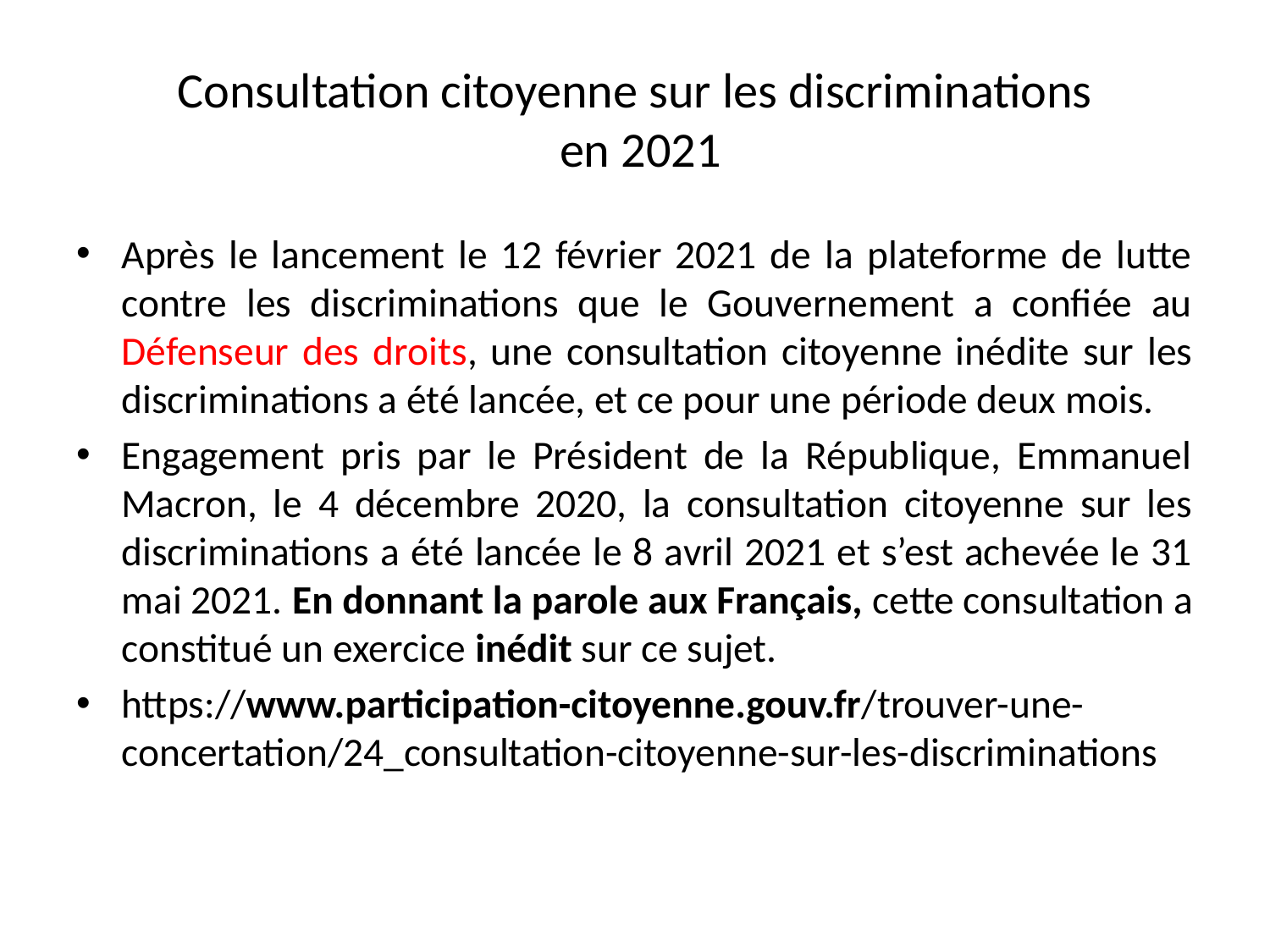

# Consultation citoyenne sur les discriminations en 2021
Après le lancement le 12 février 2021 de la plateforme de lutte contre les discriminations que le Gouvernement a confiée au Défenseur des droits, une consultation citoyenne inédite sur les discriminations a été lancée, et ce pour une période deux mois.
Engagement pris par le Président de la République, Emmanuel Macron, le 4 décembre 2020, la consultation citoyenne sur les discriminations a été lancée le 8 avril 2021 et s’est achevée le 31 mai 2021. En donnant la parole aux Français, cette consultation a constitué un exercice inédit sur ce sujet.
https://www.participation-citoyenne.gouv.fr/trouver-une-concertation/24_consultation-citoyenne-sur-les-discriminations